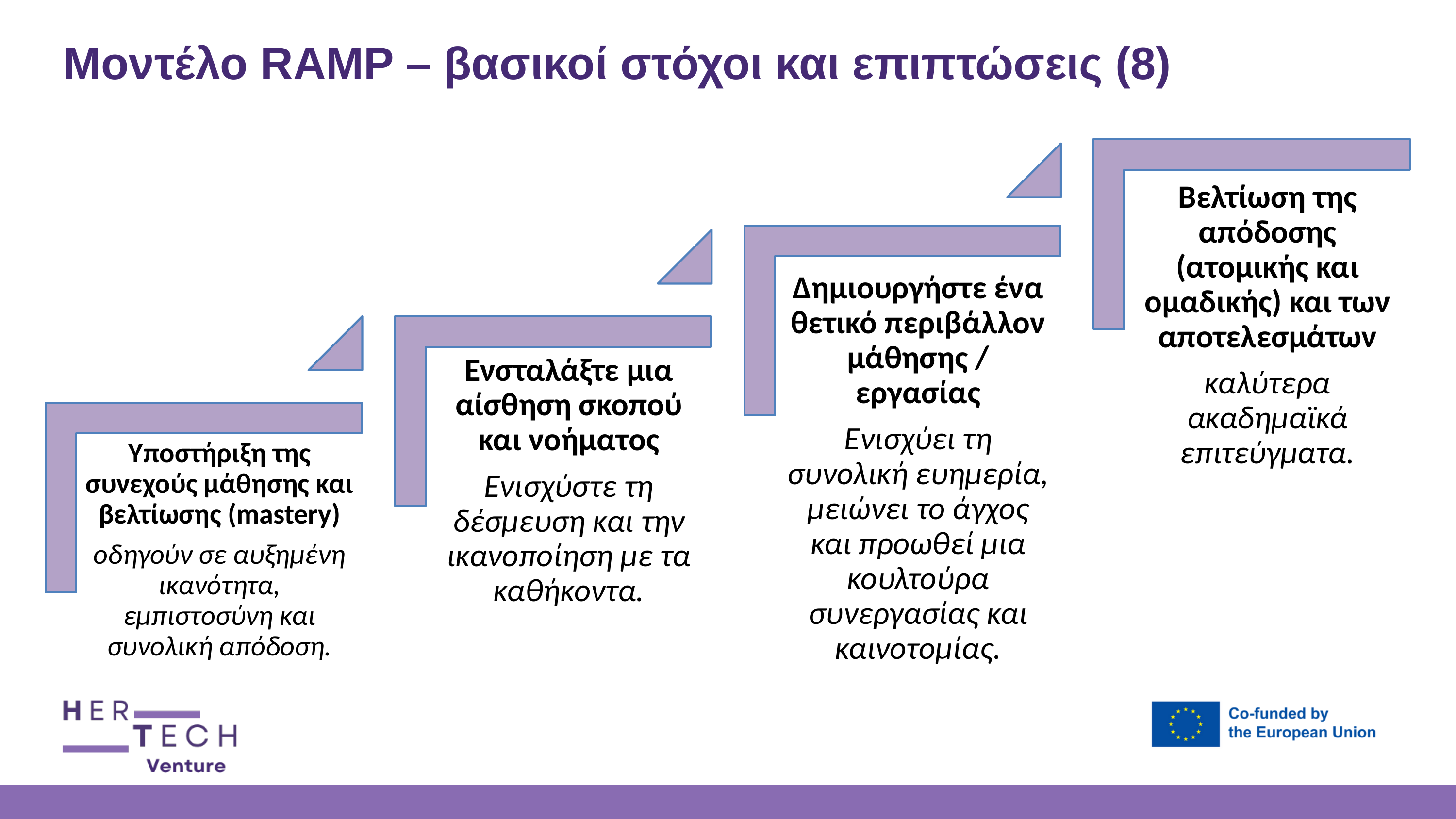

Μοντέλο RAMP – βασικοί στόχοι και επιπτώσεις (8)
Υποστήριξη της συνεχούς μάθησης και βελτίωσης (mastery)
οδηγούν σε αυξημένη ικανότητα, εμπιστοσύνη και συνολική απόδοση.
Ενσταλάξτε μια αίσθηση σκοπού και νοήματος
Ενισχύστε τη δέσμευση και την ικανοποίηση με τα καθήκοντα.
Δημιουργήστε ένα θετικό περιβάλλον μάθησης / εργασίας
Ενισχύει τη συνολική ευημερία, μειώνει το άγχος και προωθεί μια κουλτούρα συνεργασίας και καινοτομίας.
Βελτίωση της απόδοσης (ατομικής και ομαδικής) και των αποτελεσμάτων
καλύτερα ακαδημαϊκά επιτεύγματα.